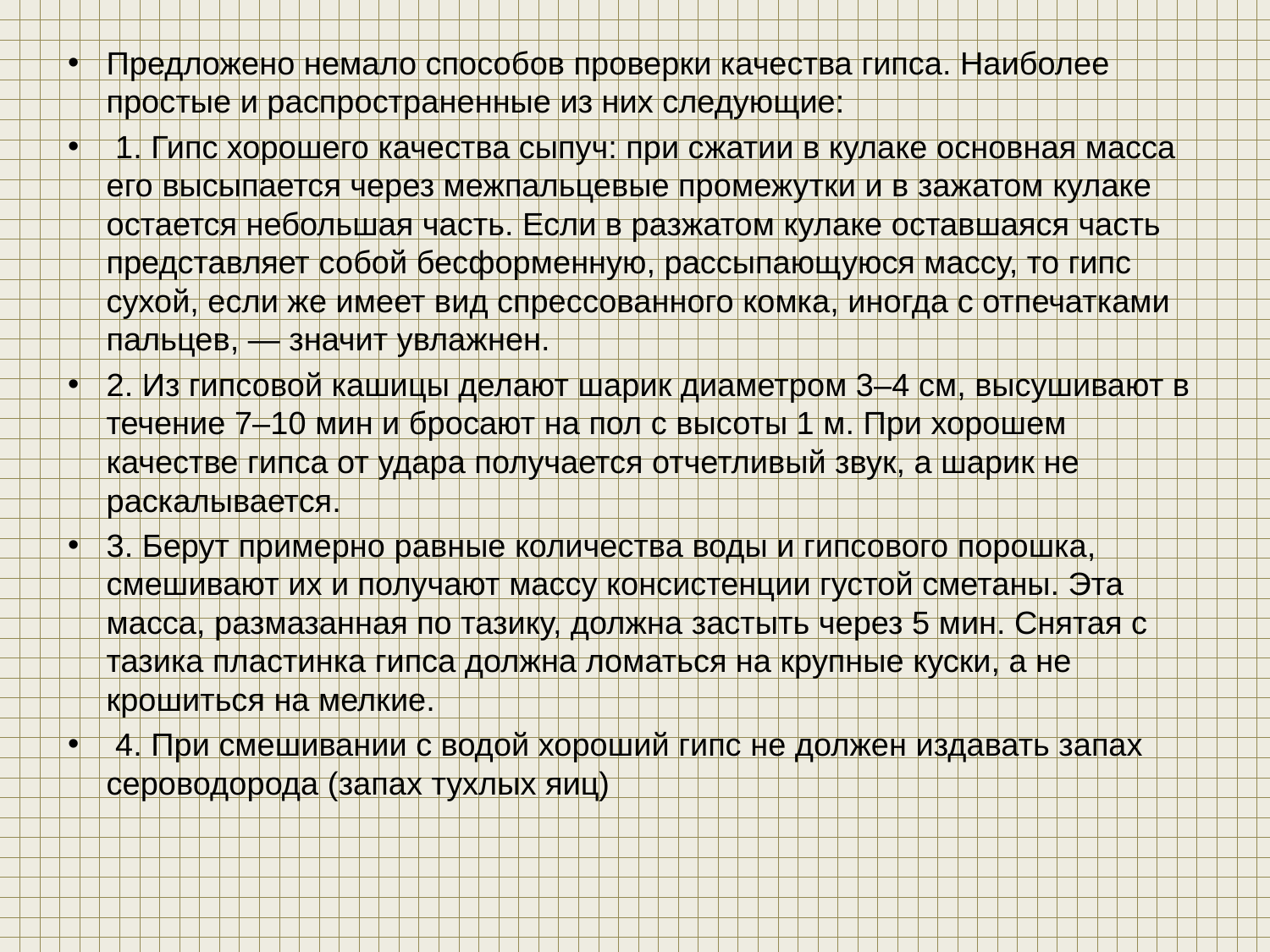

Предложено немало способов проверки качества гипса. Наиболее простые и распространенные из них следующие:
 1. Гипс хорошего качества сыпуч: при сжатии в кулаке основная масса его высыпается через межпальцевые промежутки и в зажатом кулаке остается небольшая часть. Если в разжатом кулаке оставшаяся часть представляет собой бесформенную, рассыпающуюся массу, то гипс сухой, если же имеет вид спрессованного комка, иногда с отпечатками пальцев, — значит увлажнен.
2. Из гипсовой кашицы делают шарик диаметром 3–4 см, высушивают в течение 7–10 мин и бросают на пол с высоты 1 м. При хорошем качестве гипса от удара получается отчетливый звук, а шарик не раскалывается.
3. Берут примерно равные количества воды и гипсового порошка, смешивают их и получают массу консистенции густой сметаны. Эта масса, размазанная по тазику, должна застыть через 5 мин. Снятая с тазика пластинка гипса должна ломаться на крупные куски, а не крошиться на мелкие.
 4. При смешивании с водой хороший гипс не должен издавать запах сероводорода (запах тухлых яиц)
#